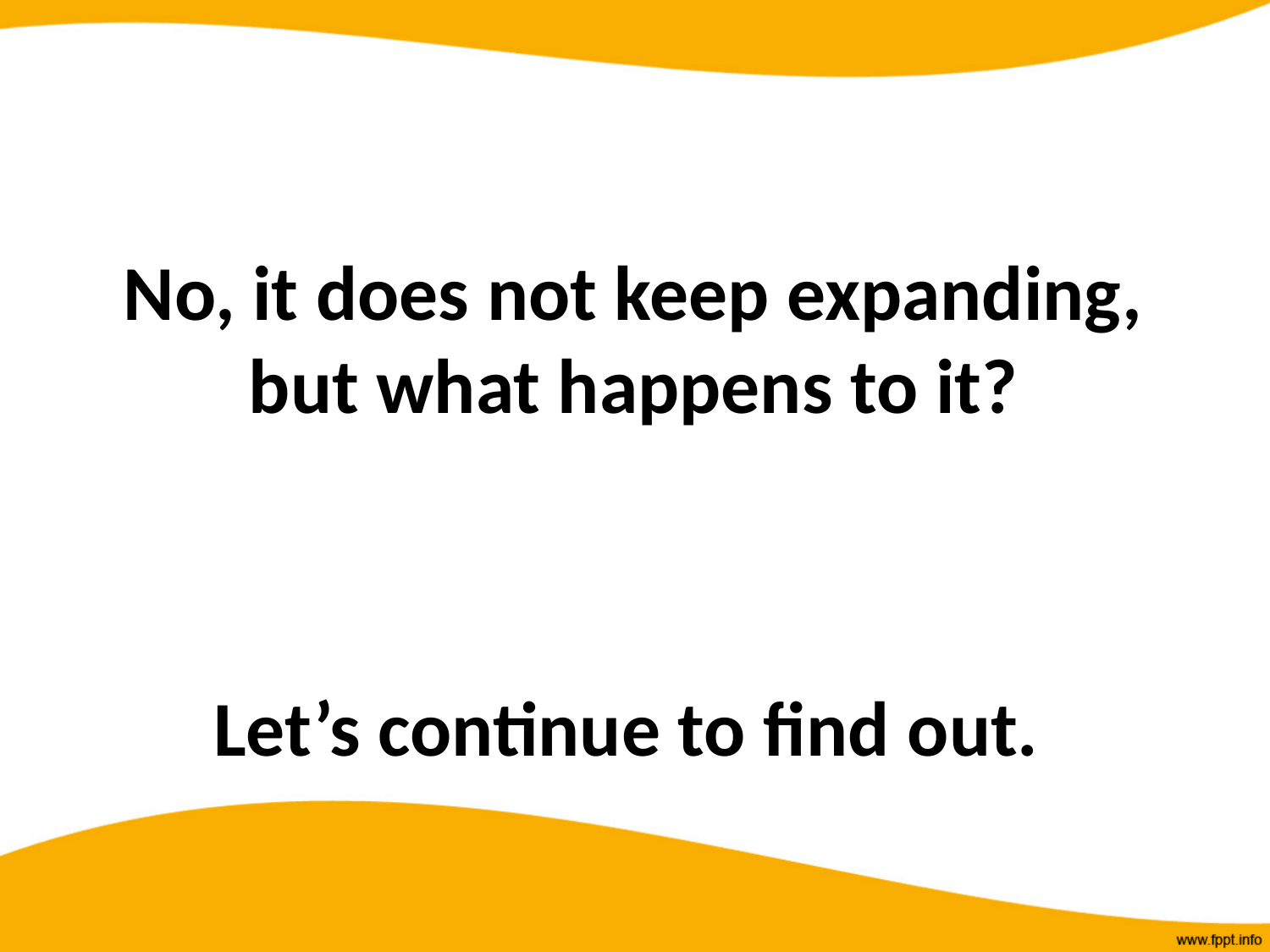

No, it does not keep expanding, but what happens to it?
Let’s continue to find out.